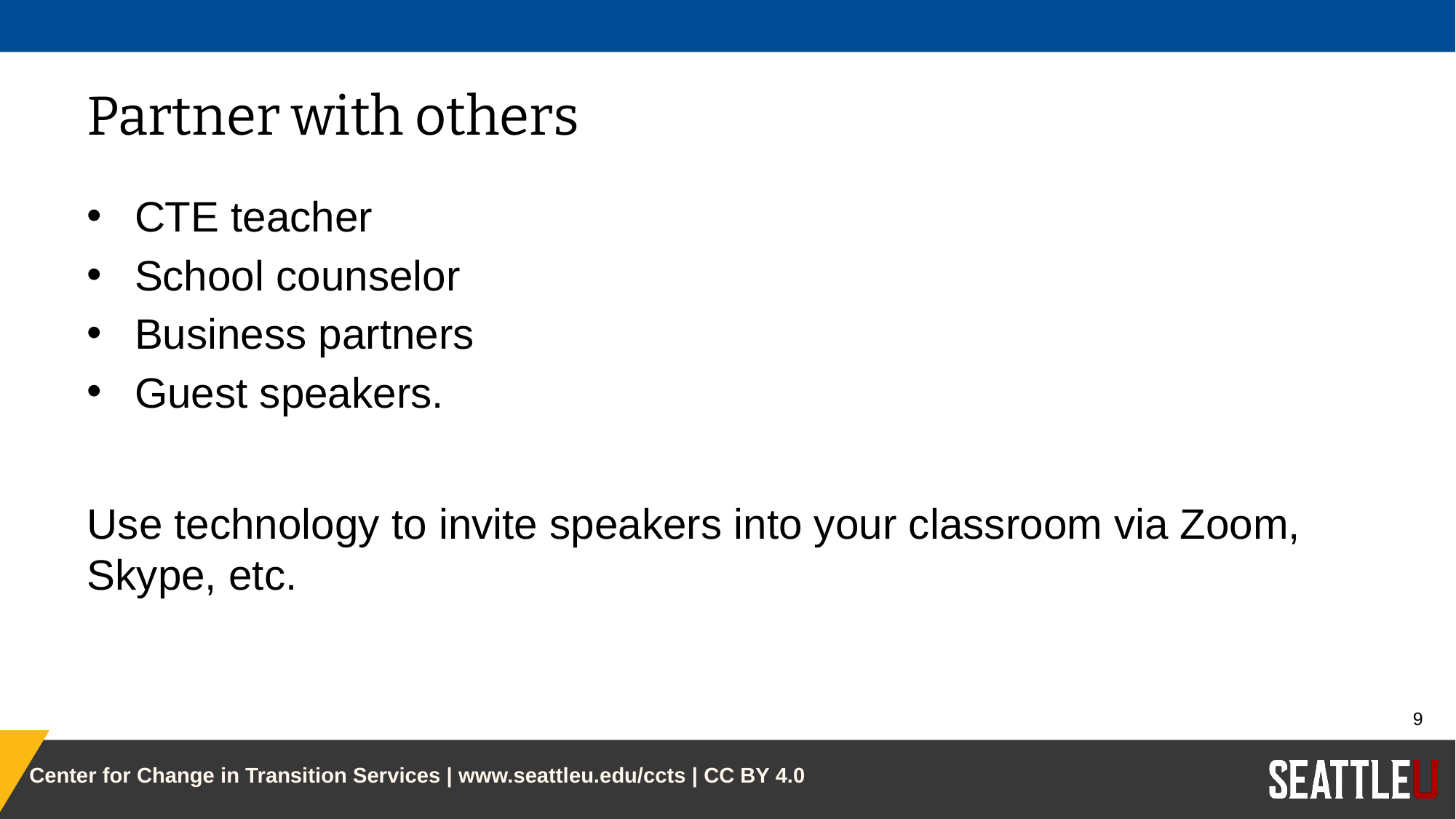

# Partner with others
CTE teacher
School counselor
Business partners
Guest speakers.

Use technology to invite speakers into your classroom via Zoom, Skype, etc.

9